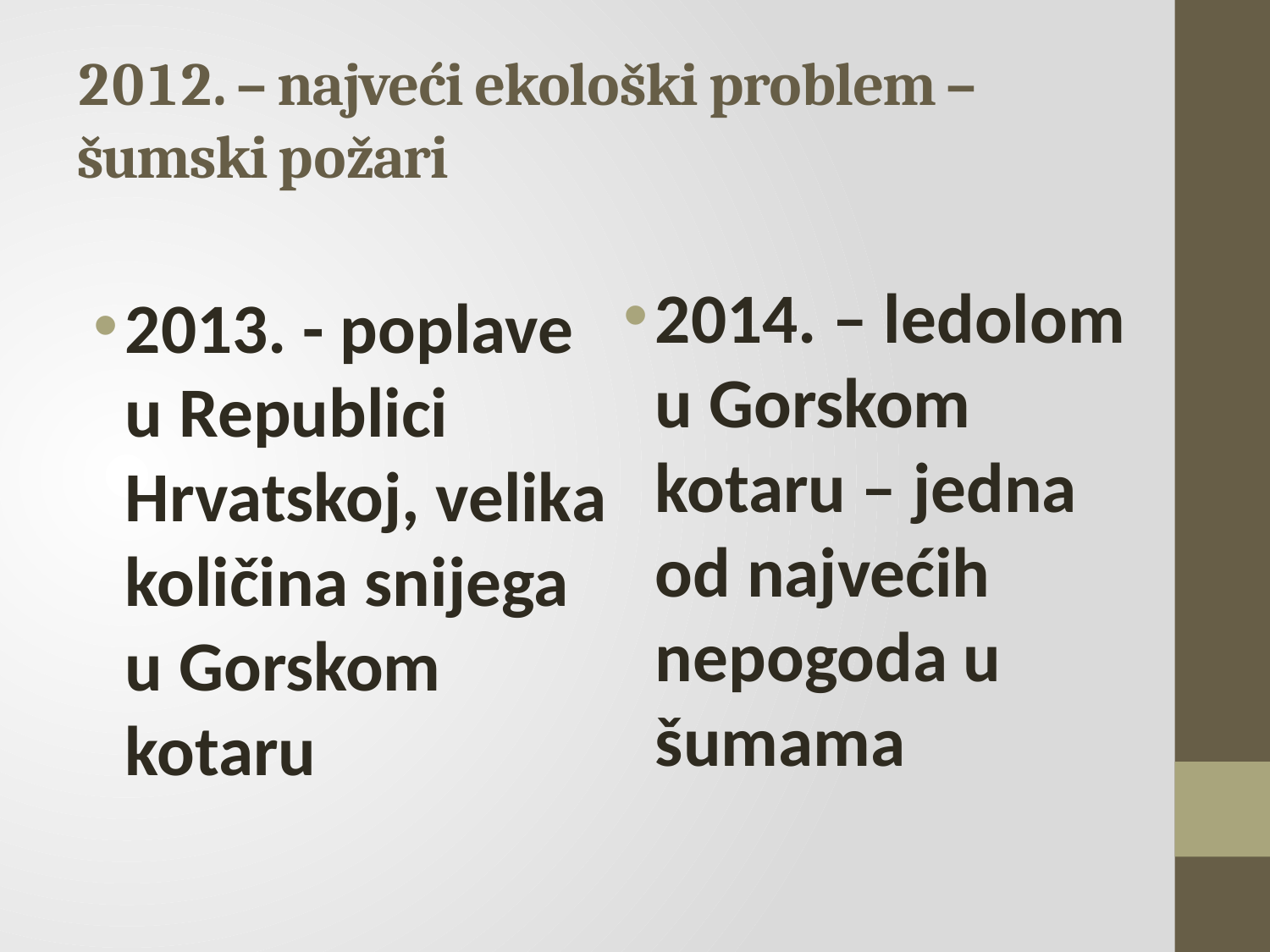

# 2012. – najveći ekološki problem – šumski požari
2014. – ledolom u Gorskom kotaru – jedna od najvećih nepogoda u šumama
2013. - poplave u Republici Hrvatskoj, velika količina snijega u Gorskom kotaru